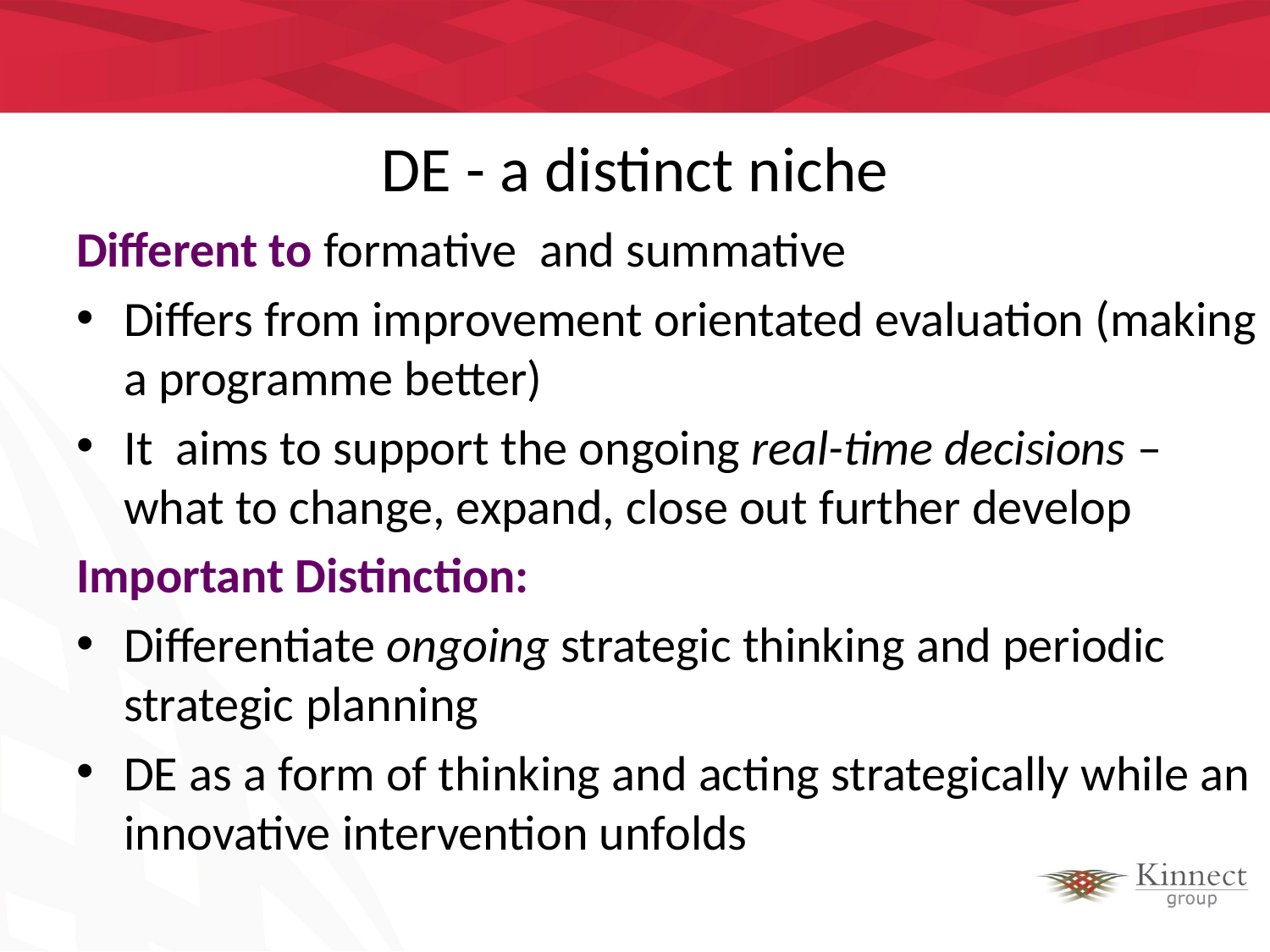

# DE - a distinct niche
Different to formative  and summative
Differs from improvement orientated evaluation (making a programme better)
It  aims to support the ongoing real-time decisions – what to change, expand, close out further develop
Important Distinction:
Differentiate ongoing strategic thinking and periodic strategic planning
DE as a form of thinking and acting strategically while an innovative intervention unfolds